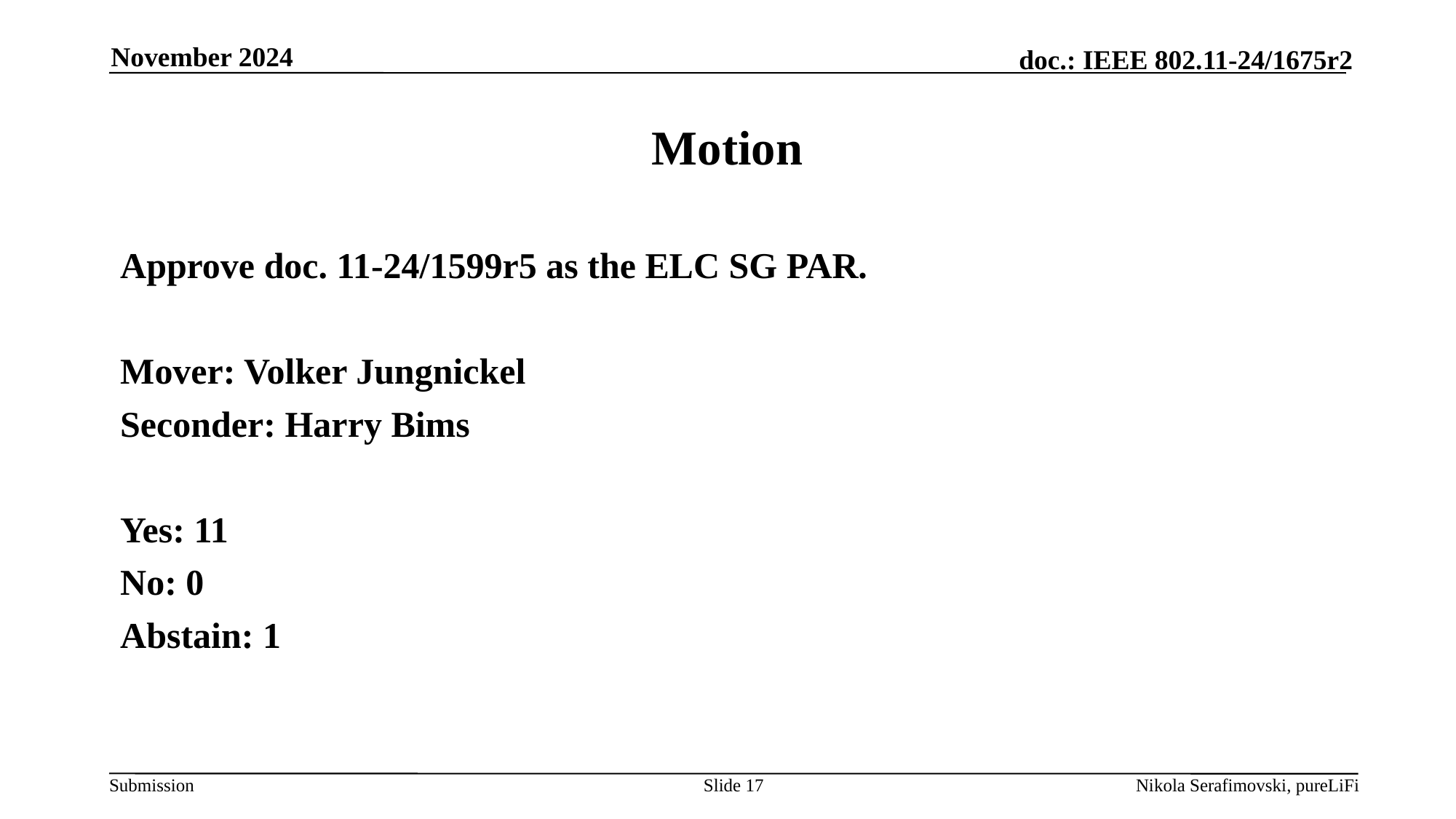

November 2024
# Motion
Approve doc. 11-24/1599r5 as the ELC SG PAR.

Mover: Volker Jungnickel
Seconder: Harry Bims

Yes: 11
No: 0
Abstain: 1
Slide 17
Nikola Serafimovski, pureLiFi